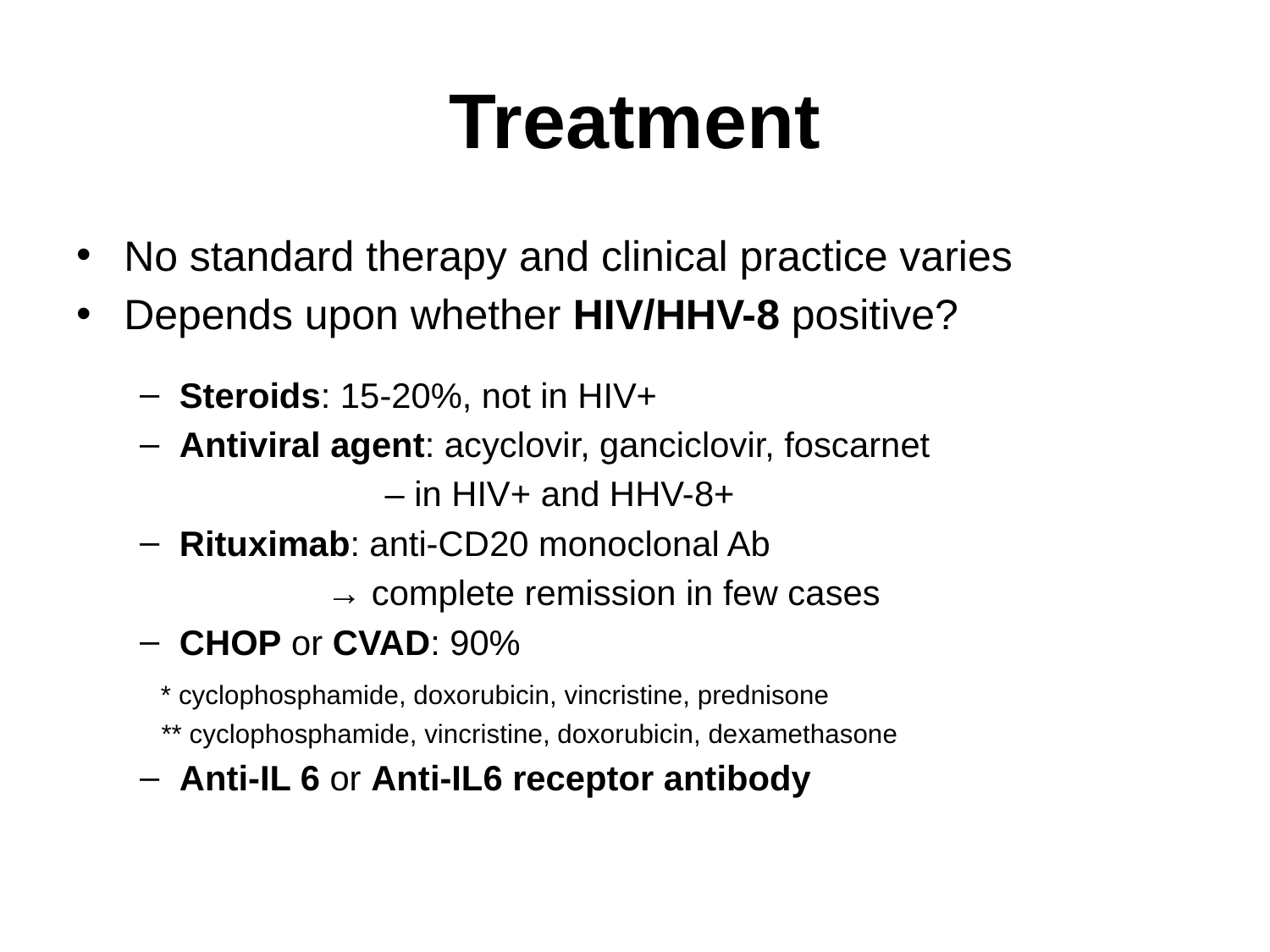

# Treatment
No standard therapy and clinical practice varies
Depends upon whether HIV/HHV-8 positive?

Steroids: 15-20%, not in HIV+
Antiviral agent: acyclovir, ganciclovir, foscarnet
                          – in HIV+ and HHV-8+
Rituximab: anti-CD20 monoclonal Ab
                    → complete remission in few cases
CHOP or CVAD: 90%
   * cyclophosphamide, doxorubicin, vincristine, prednisone
    ** cyclophosphamide, vincristine, doxorubicin, dexamethasone
Anti-IL 6 or Anti-IL6 receptor antibody